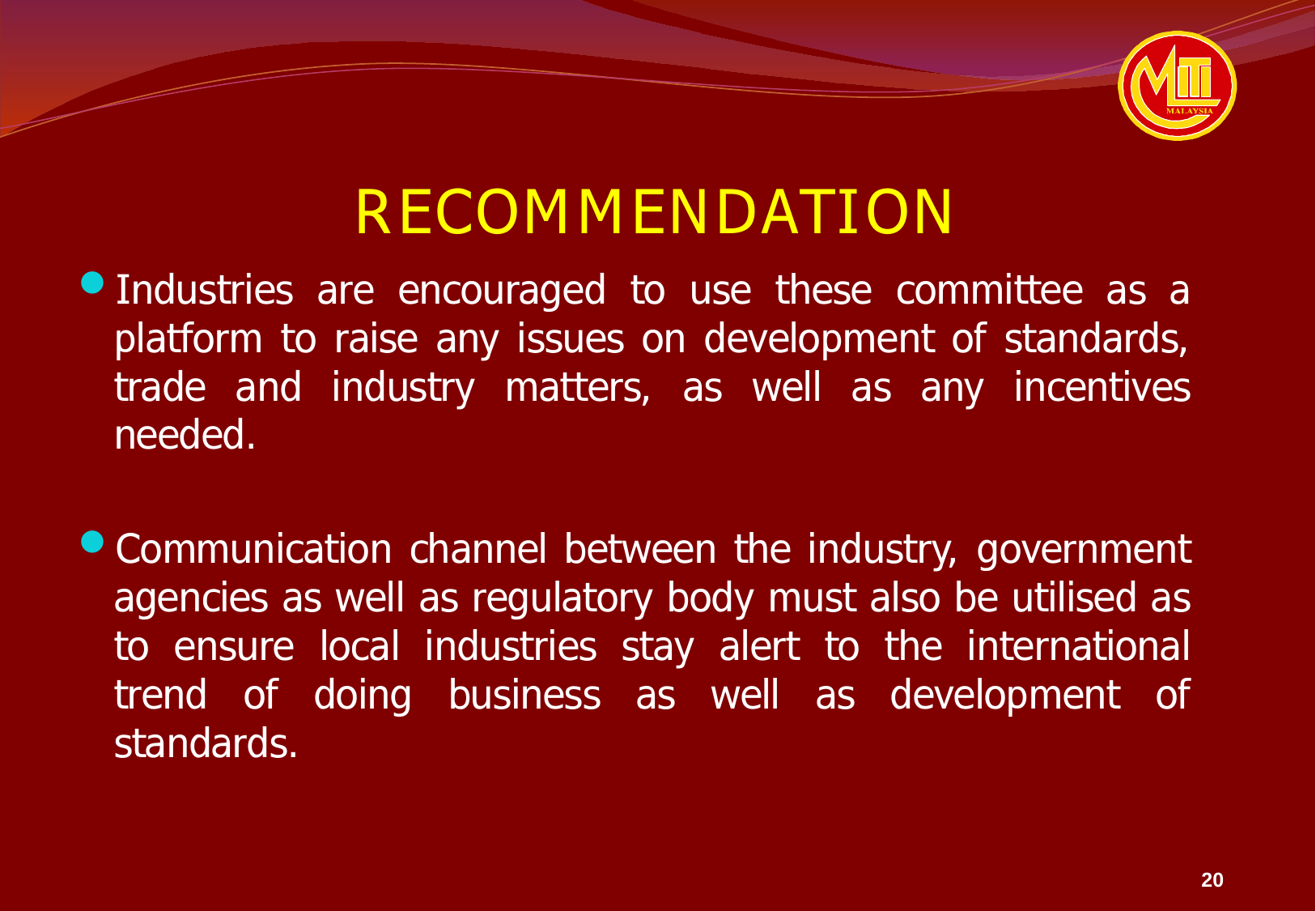

# RECOMMENDATION
Industries are encouraged to use these committee as a platform to raise any issues on development of standards, trade and industry matters, as well as any incentives needed.

Communication channel between the industry, government agencies as well as regulatory body must also be utilised as to ensure local industries stay alert to the international trend of doing business as well as development of standards.

20